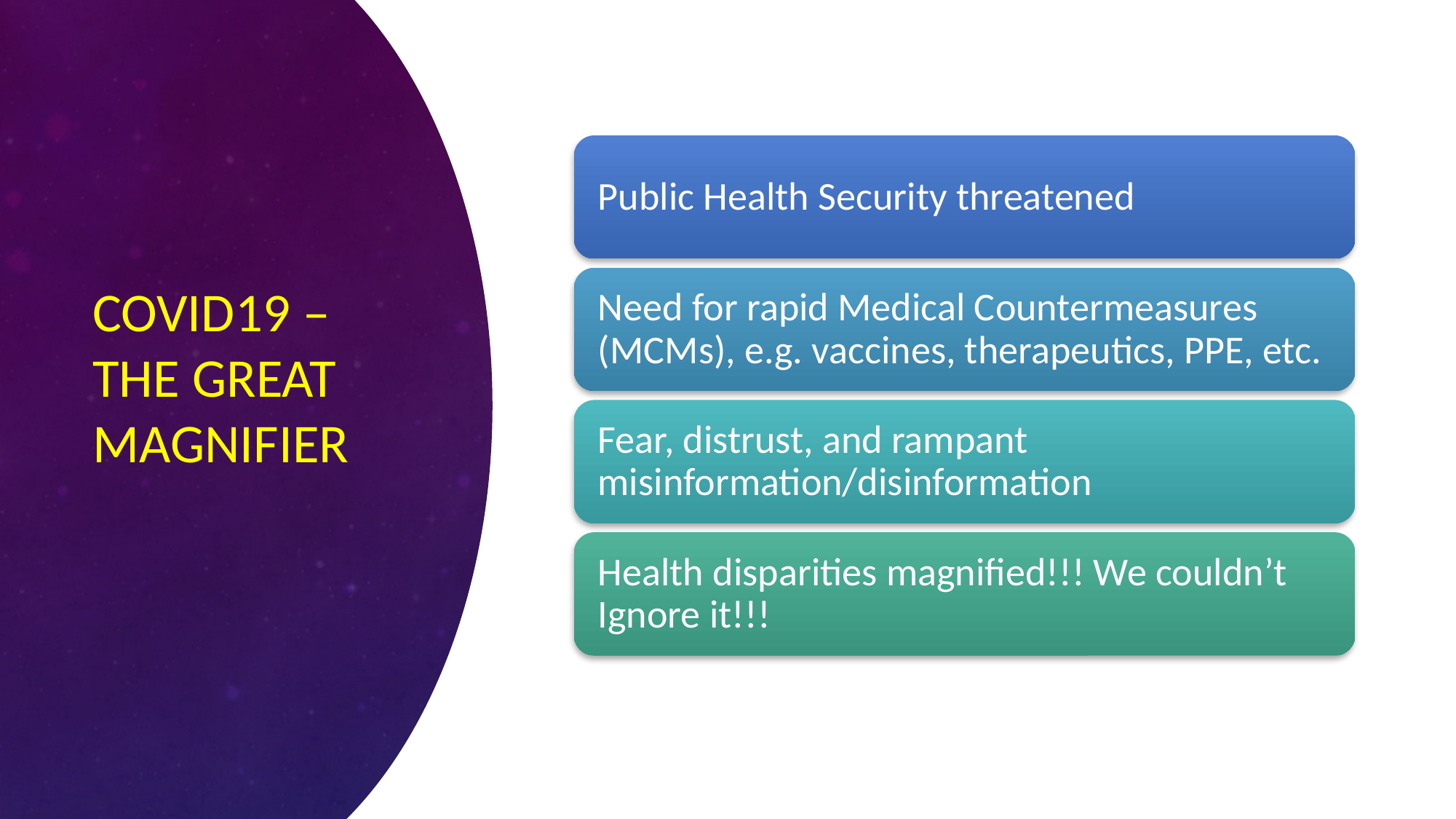

# Covid19 –The great magnifier
Public Health Security threatened
Need for rapid Medical Countermeasures (MCMs), e.g. vaccines, therapeutics, PPE, etc.
Fear, distrust, and rampant misinformation/disinformation
Health disparities magnified!!! We couldn’t Ignore it!!!